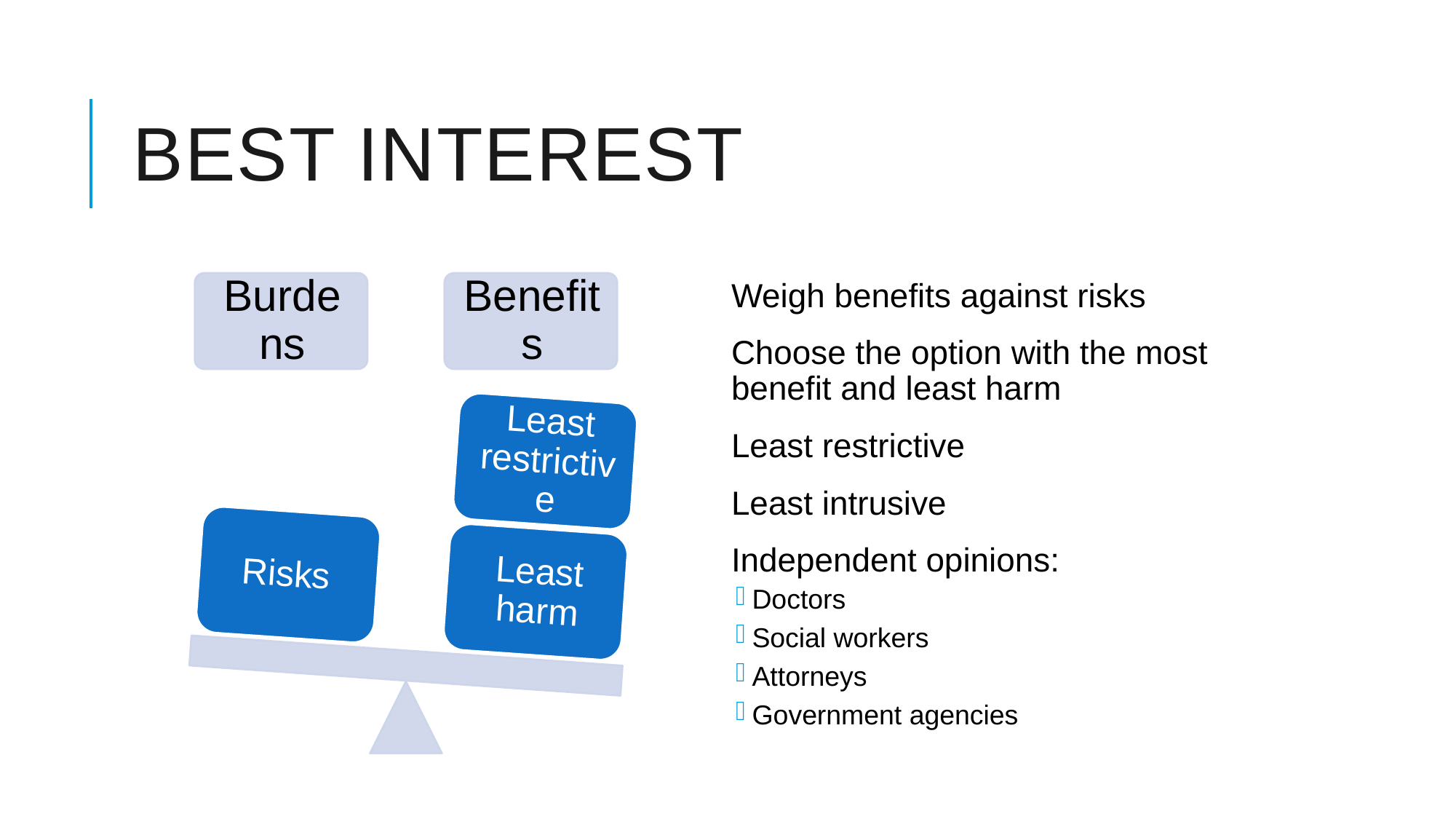

# Best interest
Burdens
Benefits
Least harm
Least restrictive
Risks
Weigh benefits against risks
Choose the option with the most benefit and least harm
Least restrictive
Least intrusive
Independent opinions:
Doctors
Social workers
Attorneys
Government agencies